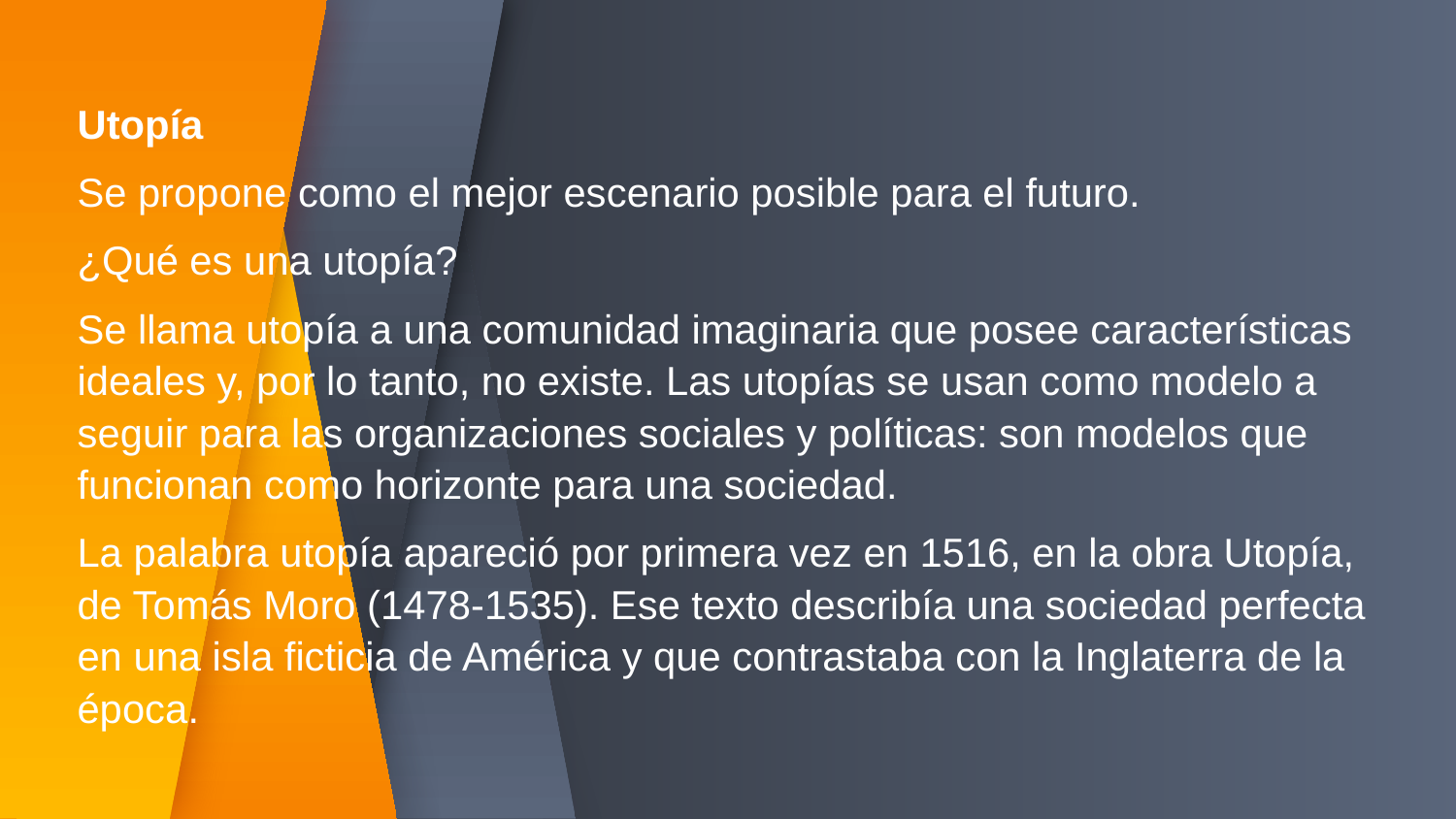

#
Utopía
Se propone como el mejor escenario posible para el futuro.
¿Qué es una utopía?
Se llama utopía a una comunidad imaginaria que posee características ideales y, por lo tanto, no existe. Las utopías se usan como modelo a seguir para las organizaciones sociales y políticas: son modelos que funcionan como horizonte para una sociedad.
La palabra utopía apareció por primera vez en 1516, en la obra Utopía, de Tomás Moro (1478-1535). Ese texto describía una sociedad perfecta en una isla ficticia de América y que contrastaba con la Inglaterra de la época.